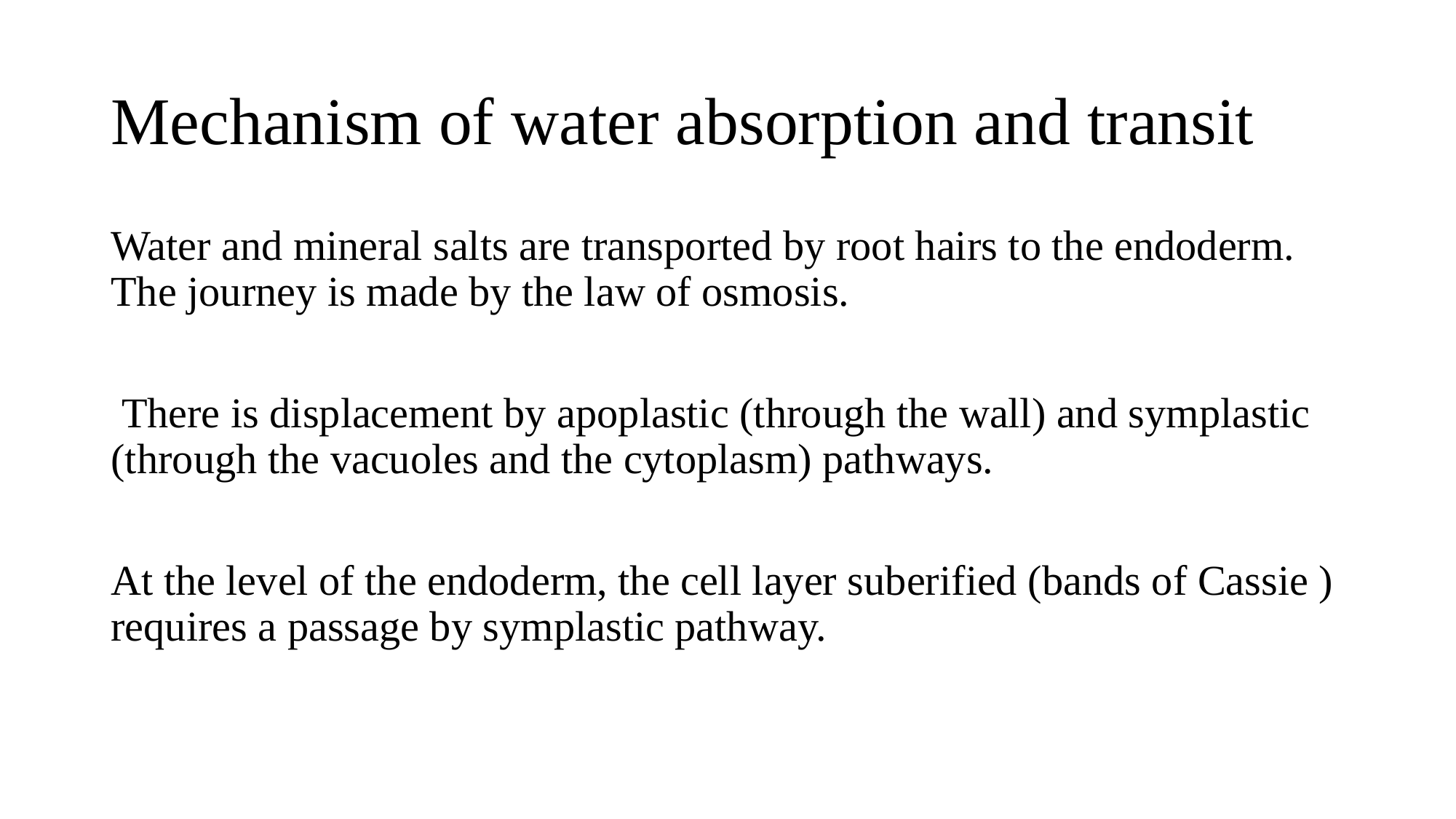

# Mechanism of water absorption and transit
Water and mineral salts are transported by root hairs to the endoderm. The journey is made by the law of osmosis.

 There is displacement by apoplastic (through the wall) and symplastic (through the vacuoles and the cytoplasm) pathways.

At the level of the endoderm, the cell layer suberified (bands of Cassie ) requires a passage by symplastic pathway.